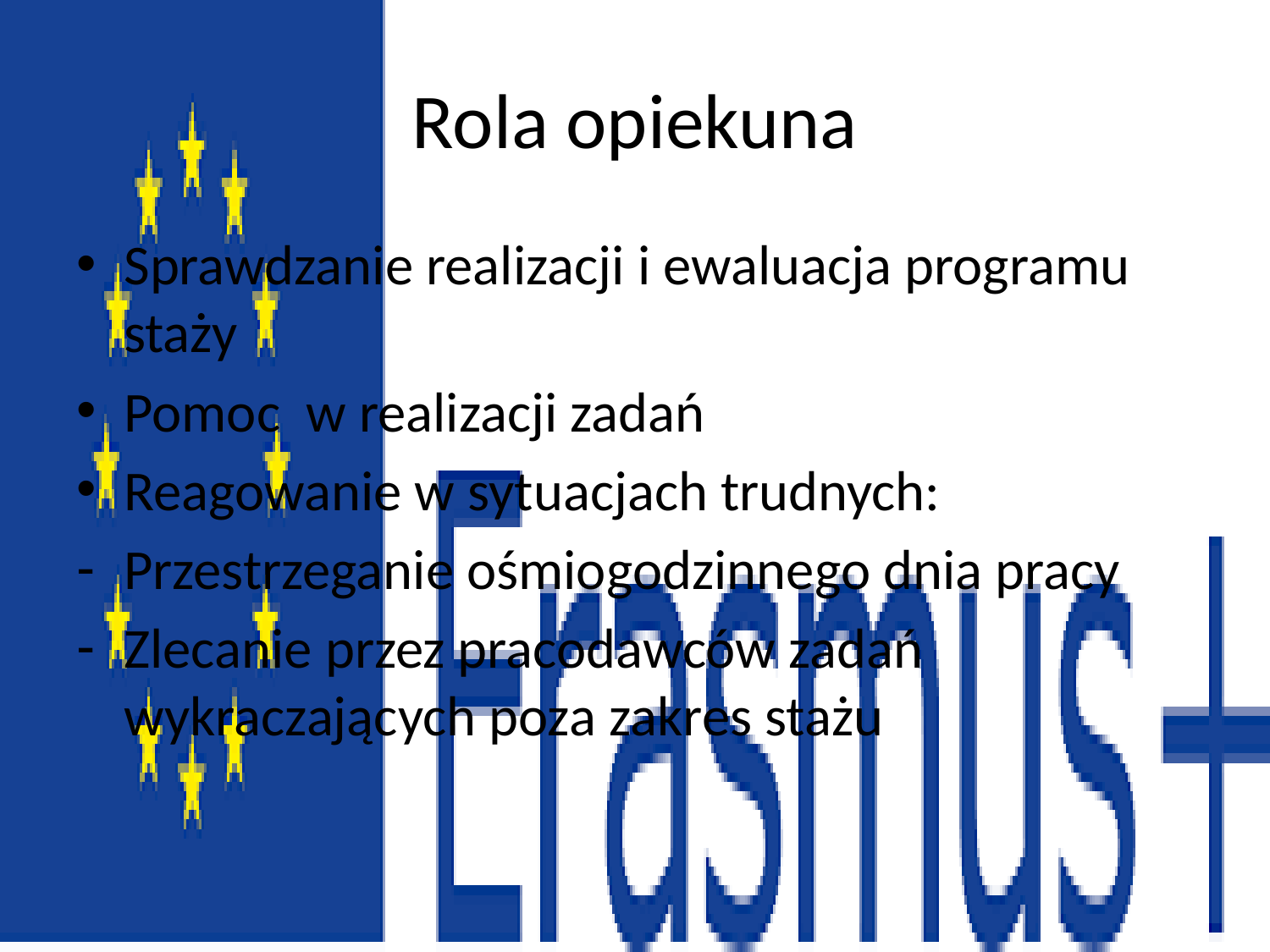

# Rola opiekuna
Sprawdzanie realizacji i ewaluacja programu staży
Pomoc  w realizacji zadań
Reagowanie w sytuacjach trudnych:
Przestrzeganie ośmiogodzinnego dnia pracy
Zlecanie przez pracodawców zadań wykraczających poza zakres stażu